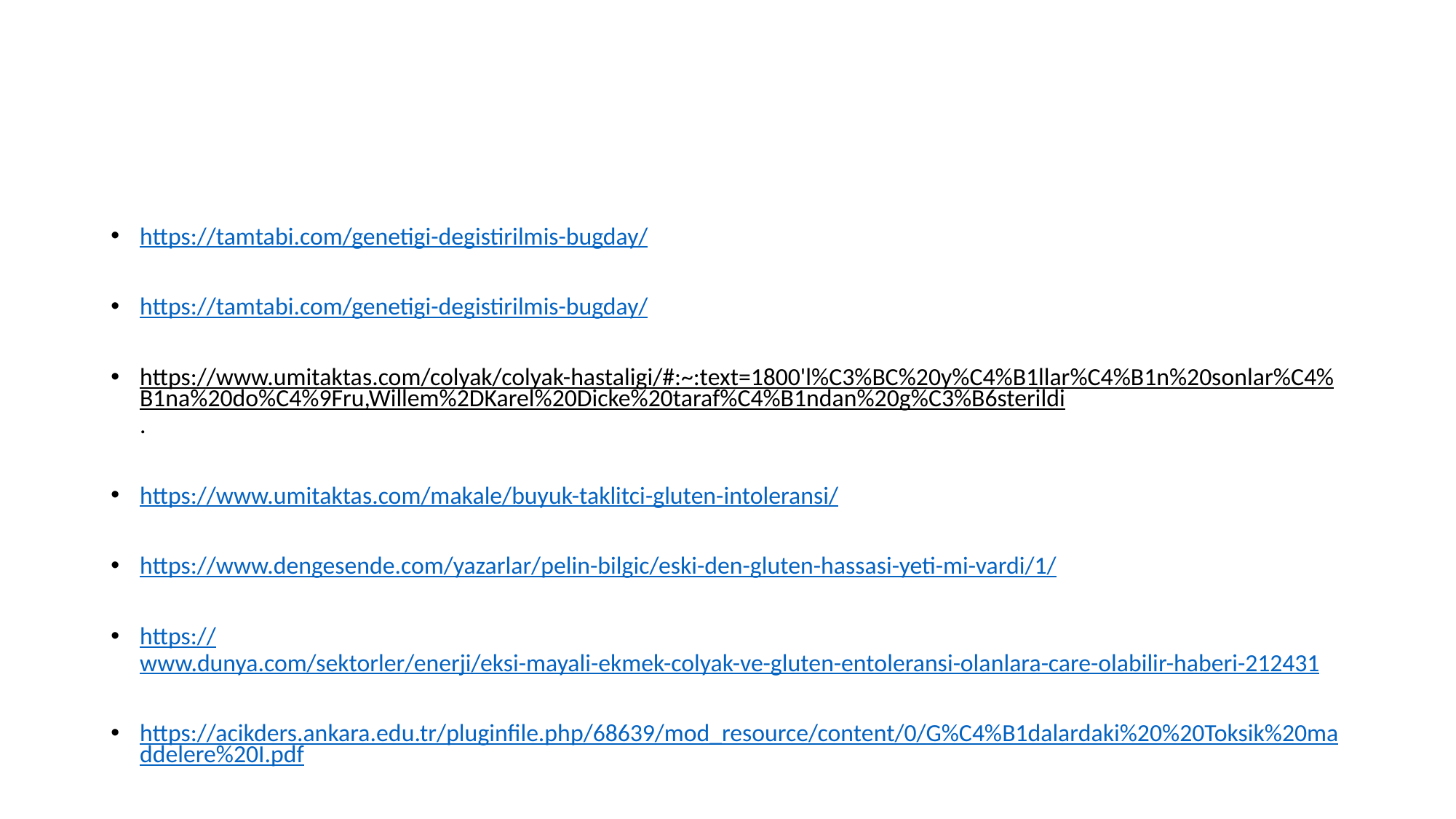

#
https://tamtabi.com/genetigi-degistirilmis-bugday/

https://tamtabi.com/genetigi-degistirilmis-bugday/

https://www.umitaktas.com/colyak/colyak-hastaligi/#:~:text=1800'l%C3%BC%20y%C4%B1llar%C4%B1n%20sonlar%C4%B1na%20do%C4%9Fru,Willem%2DKarel%20Dicke%20taraf%C4%B1ndan%20g%C3%B6sterildi.

https://www.umitaktas.com/makale/buyuk-taklitci-gluten-intoleransi/

https://www.dengesende.com/yazarlar/pelin-bilgic/eski-den-gluten-hassasi-yeti-mi-vardi/1/

https://www.dunya.com/sektorler/enerji/eksi-mayali-ekmek-colyak-ve-gluten-entoleransi-olanlara-care-olabilir-haberi-212431

https://acikders.ankara.edu.tr/pluginfile.php/68639/mod_resource/content/0/G%C4%B1dalardaki%20%20Toksik%20maddelere%20I.pdf